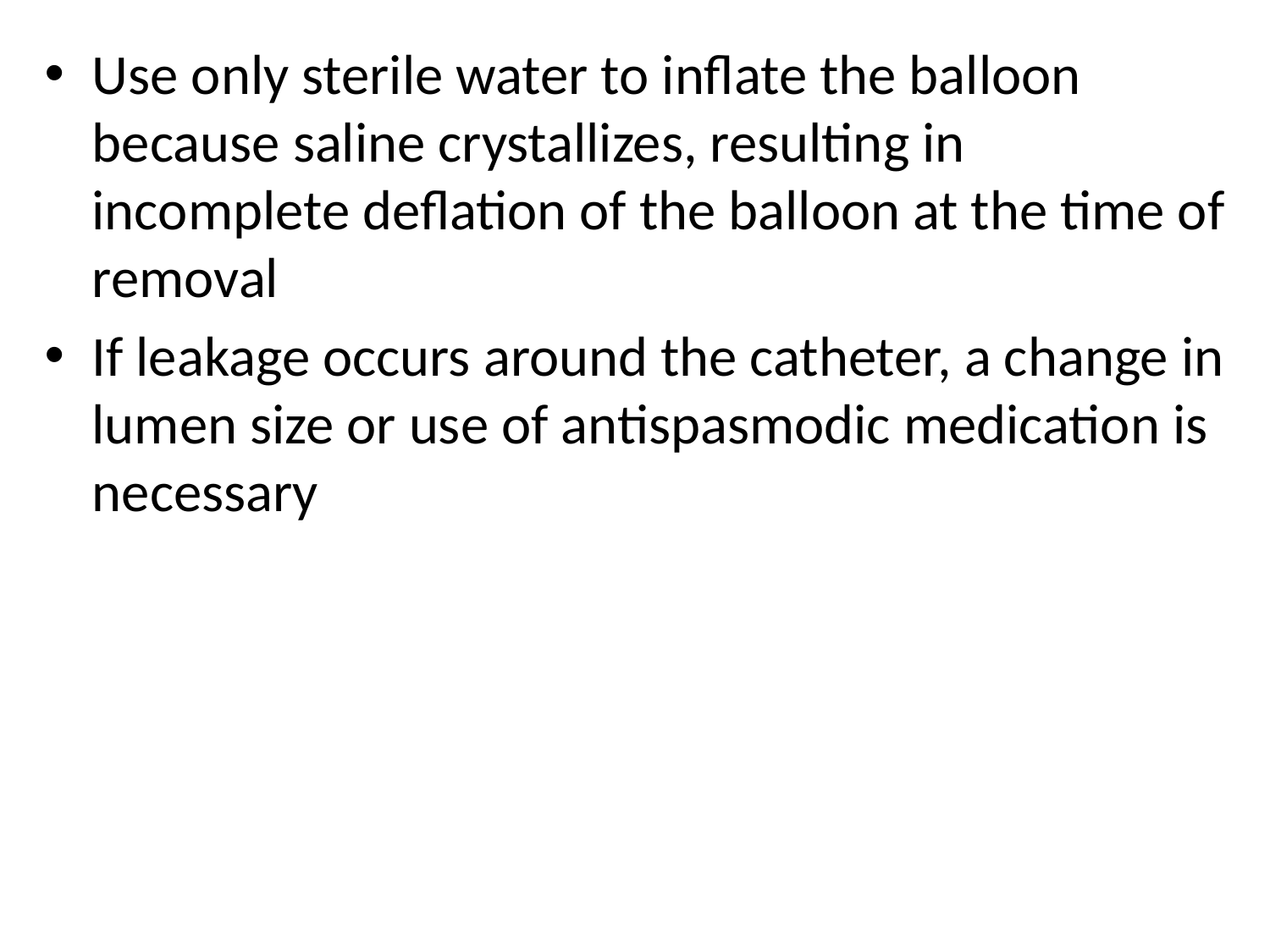

Use only sterile water to inflate the balloon because saline crystallizes, resulting in incomplete deflation of the balloon at the time of removal
If leakage occurs around the catheter, a change in lumen size or use of antispasmodic medication is necessary